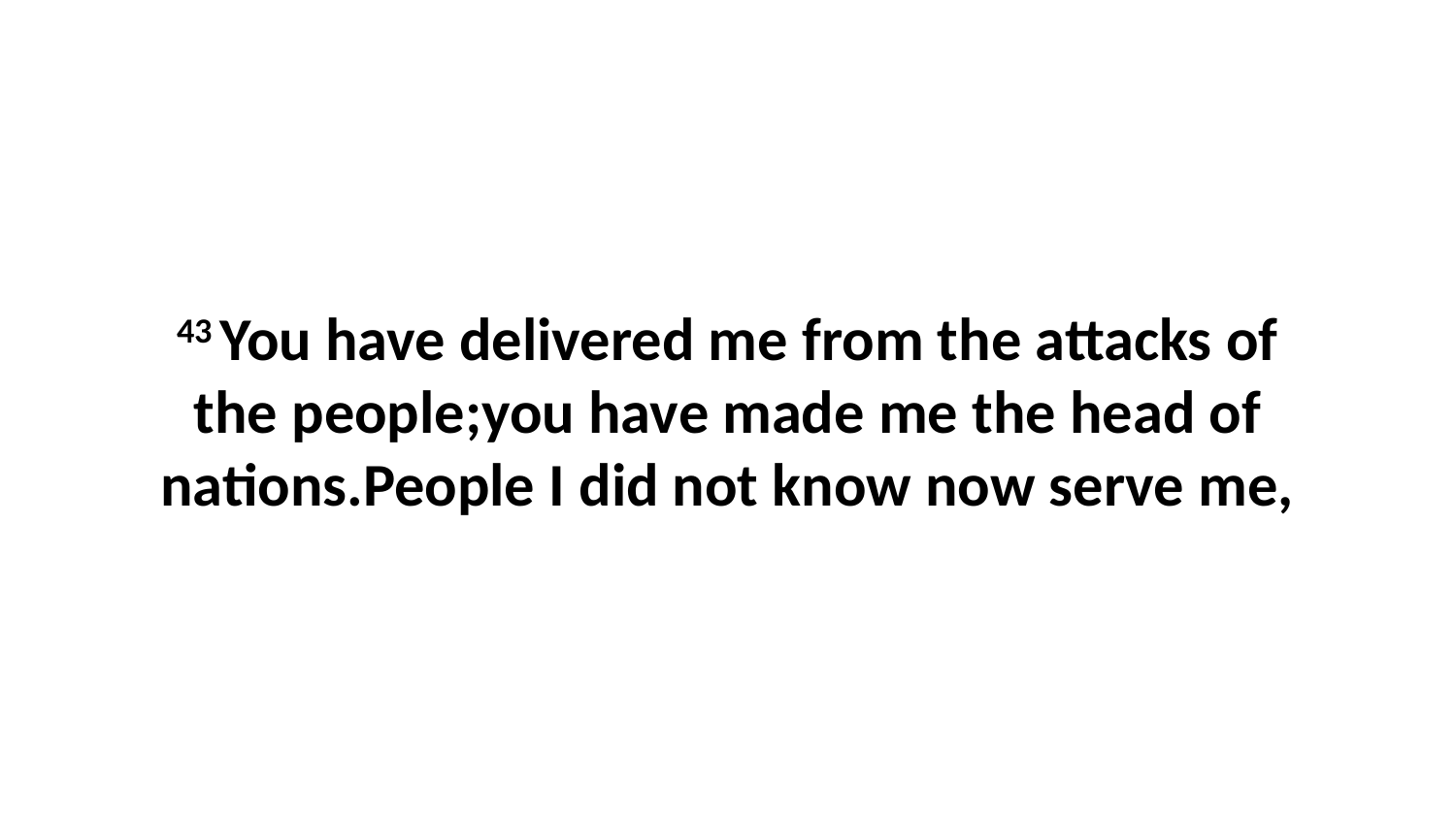

43 You have delivered me from the attacks of the people;you have made me the head of nations.People I did not know now serve me,